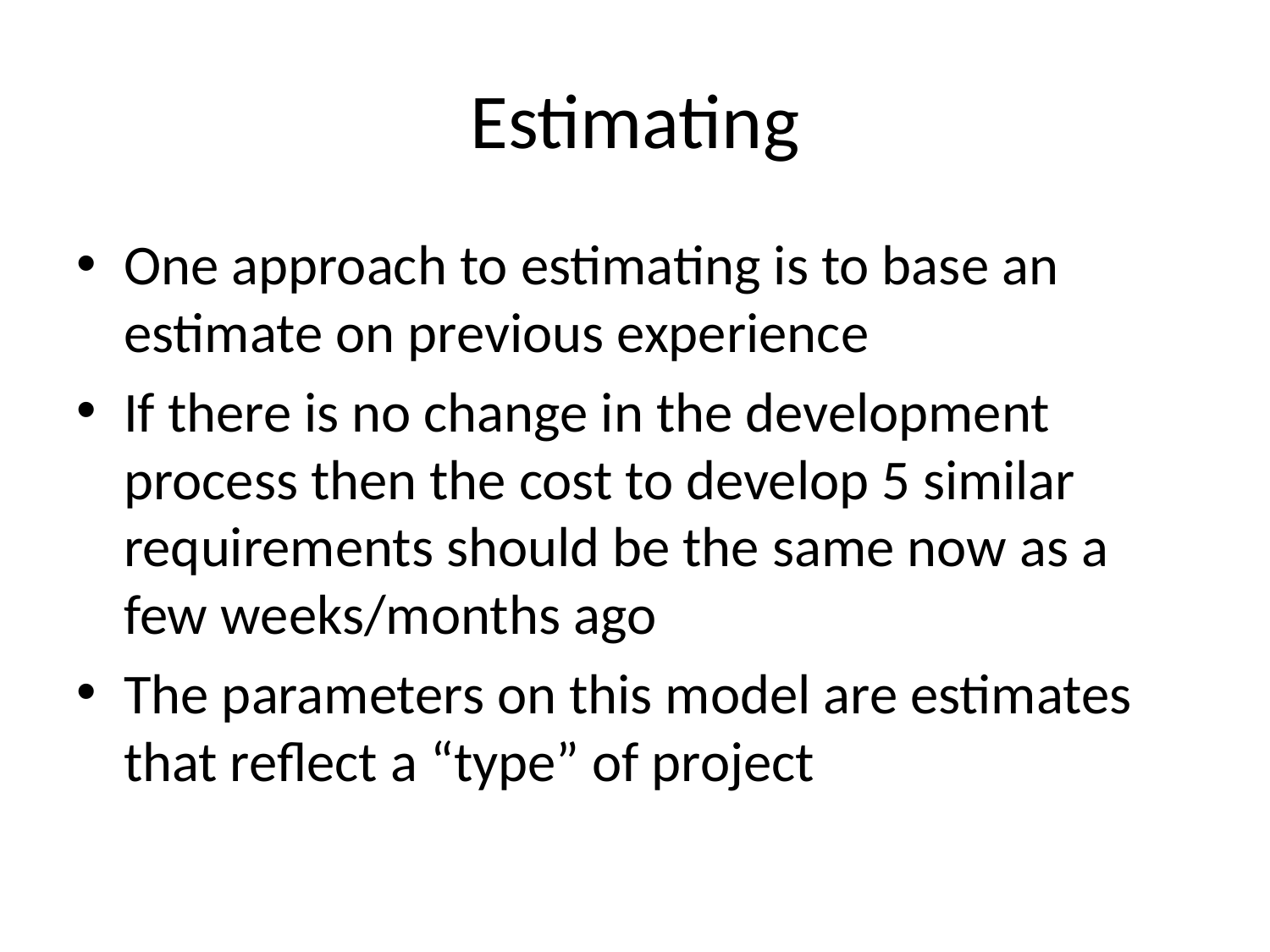

# Estimating
One approach to estimating is to base an estimate on previous experience
If there is no change in the development process then the cost to develop 5 similar requirements should be the same now as a few weeks/months ago
The parameters on this model are estimates that reflect a “type” of project